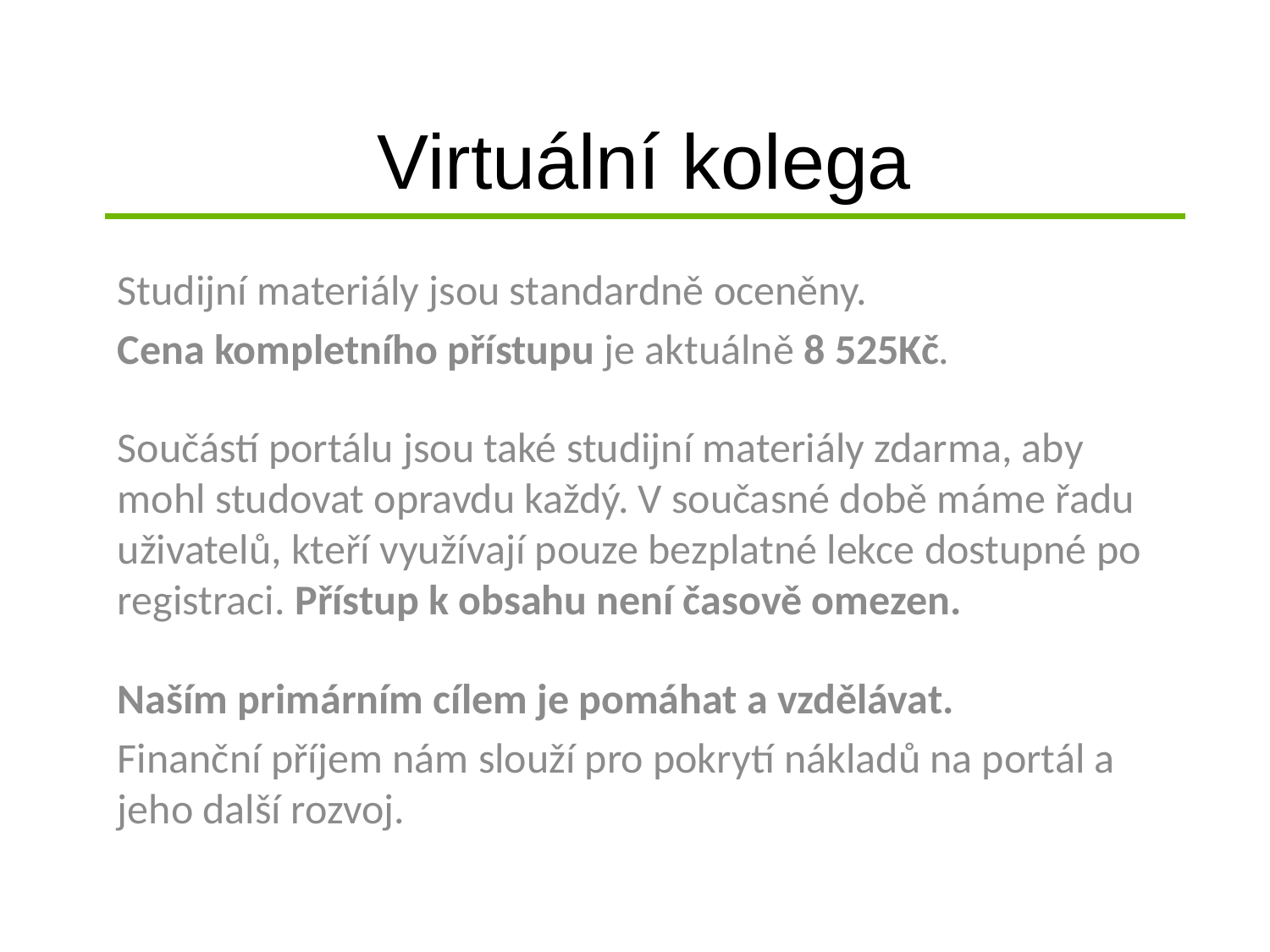

# Virtuální kolega
Studijní materiály jsou standardně oceněny.
Cena kompletního přístupu je aktuálně 8 525Kč.

Součástí portálu jsou také studijní materiály zdarma, aby mohl studovat opravdu každý. V současné době máme řadu uživatelů, kteří využívají pouze bezplatné lekce dostupné po registraci. Přístup k obsahu není časově omezen.

Naším primárním cílem je pomáhat a vzdělávat.
Finanční příjem nám slouží pro pokrytí nákladů na portál a jeho další rozvoj.